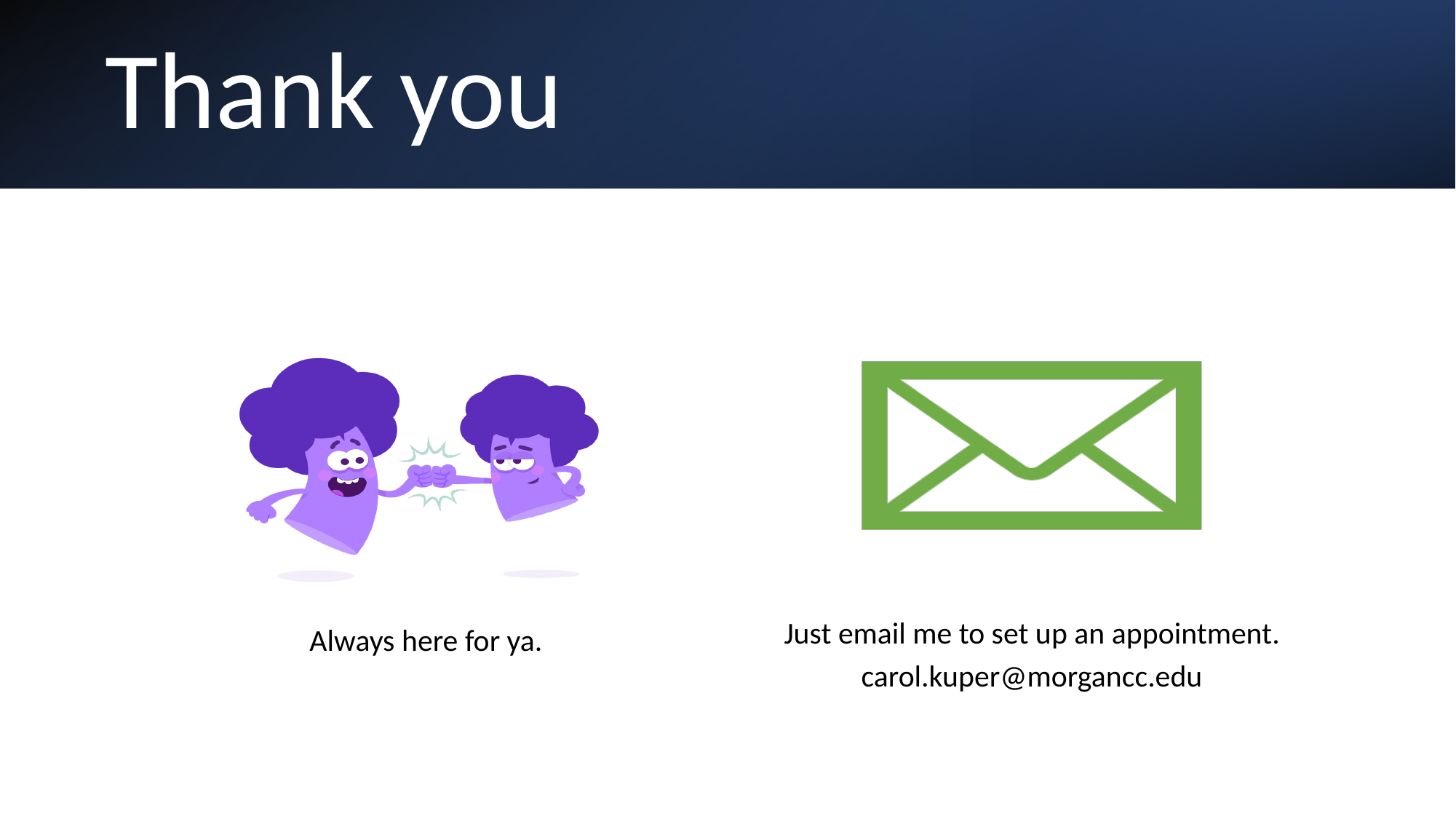

# Thank you

Always here for ya.
Just email me to set up an appointment.
carol.kuper@morgancc.edu